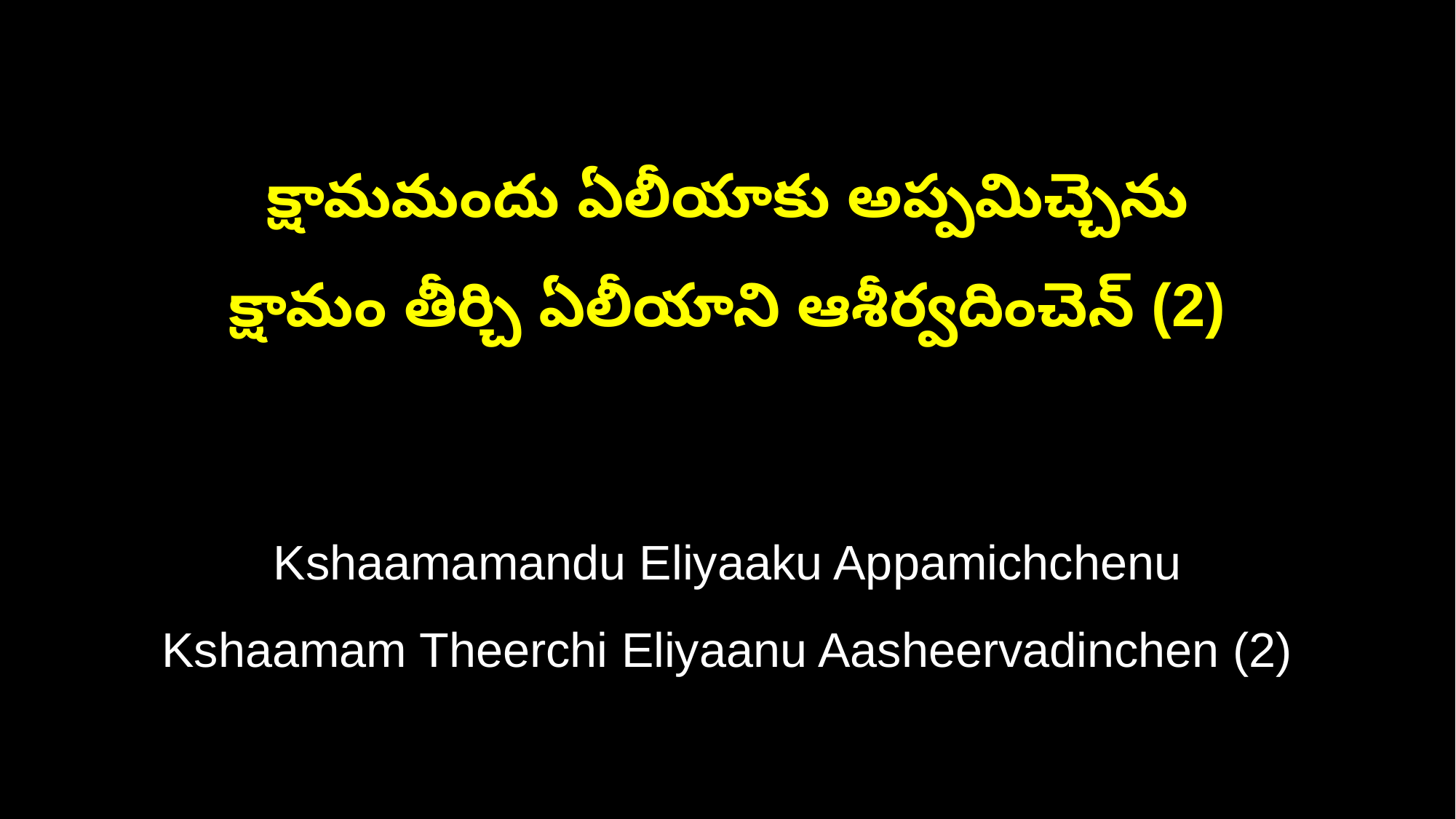

క్షామమందు ఏలీయాకు అప్పమిచ్చెను
క్షామం తీర్చి ఏలీయాని ఆశీర్వదించెన్ (2)
Kshaamamandu Eliyaaku Appamichchenu
Kshaamam Theerchi Eliyaanu Aasheervadinchen (2)